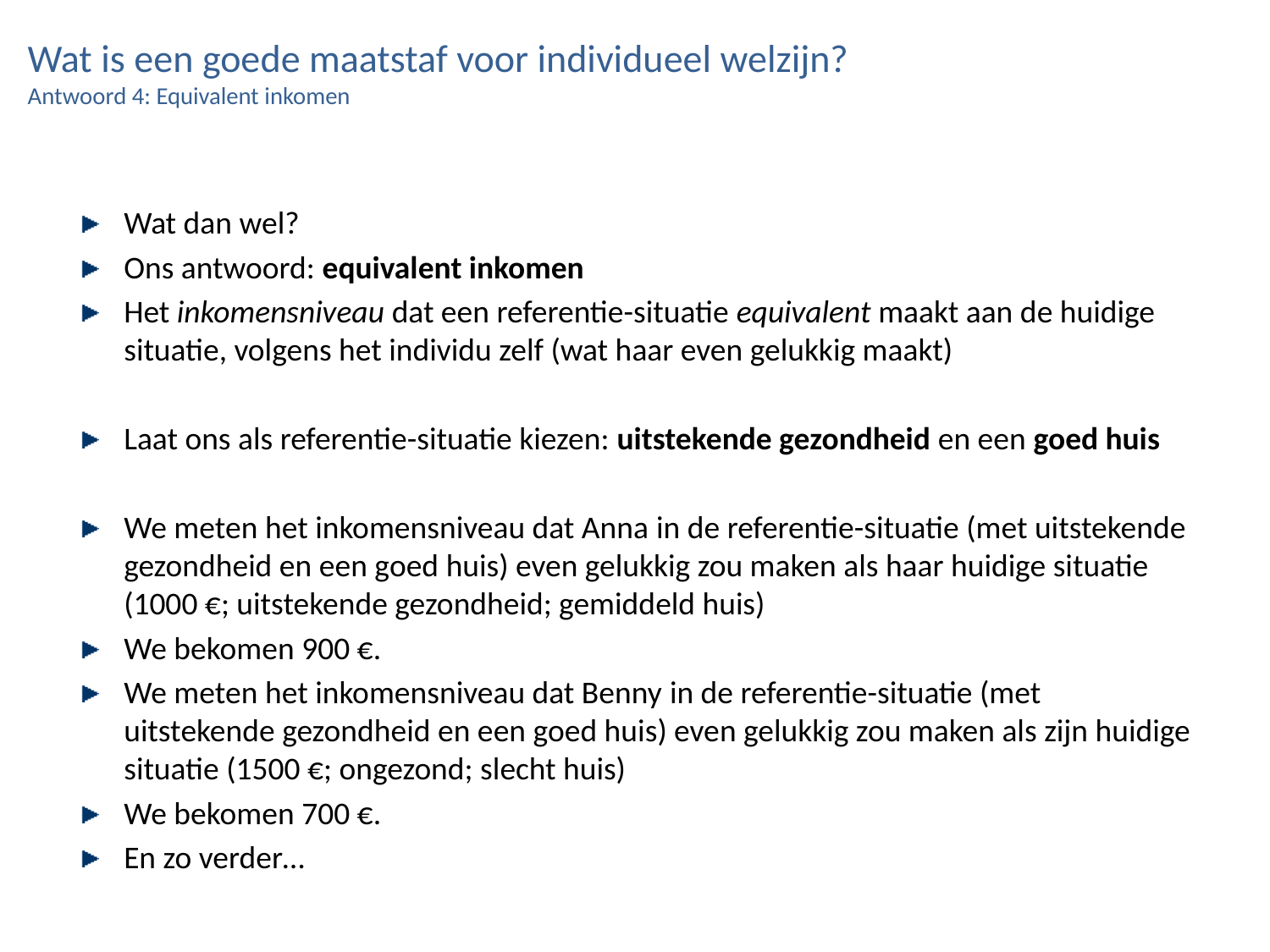

# Wat is een goede maatstaf voor individueel welzijn? Antwoord 4: Equivalent inkomen
Wat dan wel?
Ons antwoord: equivalent inkomen
Het inkomensniveau dat een referentie-situatie equivalent maakt aan de huidige situatie, volgens het individu zelf (wat haar even gelukkig maakt)

Laat ons als referentie-situatie kiezen: uitstekende gezondheid en een goed huis

We meten het inkomensniveau dat Anna in de referentie-situatie (met uitstekende gezondheid en een goed huis) even gelukkig zou maken als haar huidige situatie (1000 €; uitstekende gezondheid; gemiddeld huis)
We bekomen 900 €.
We meten het inkomensniveau dat Benny in de referentie-situatie (met uitstekende gezondheid en een goed huis) even gelukkig zou maken als zijn huidige situatie (1500 €; ongezond; slecht huis)
We bekomen 700 €.
En zo verder…